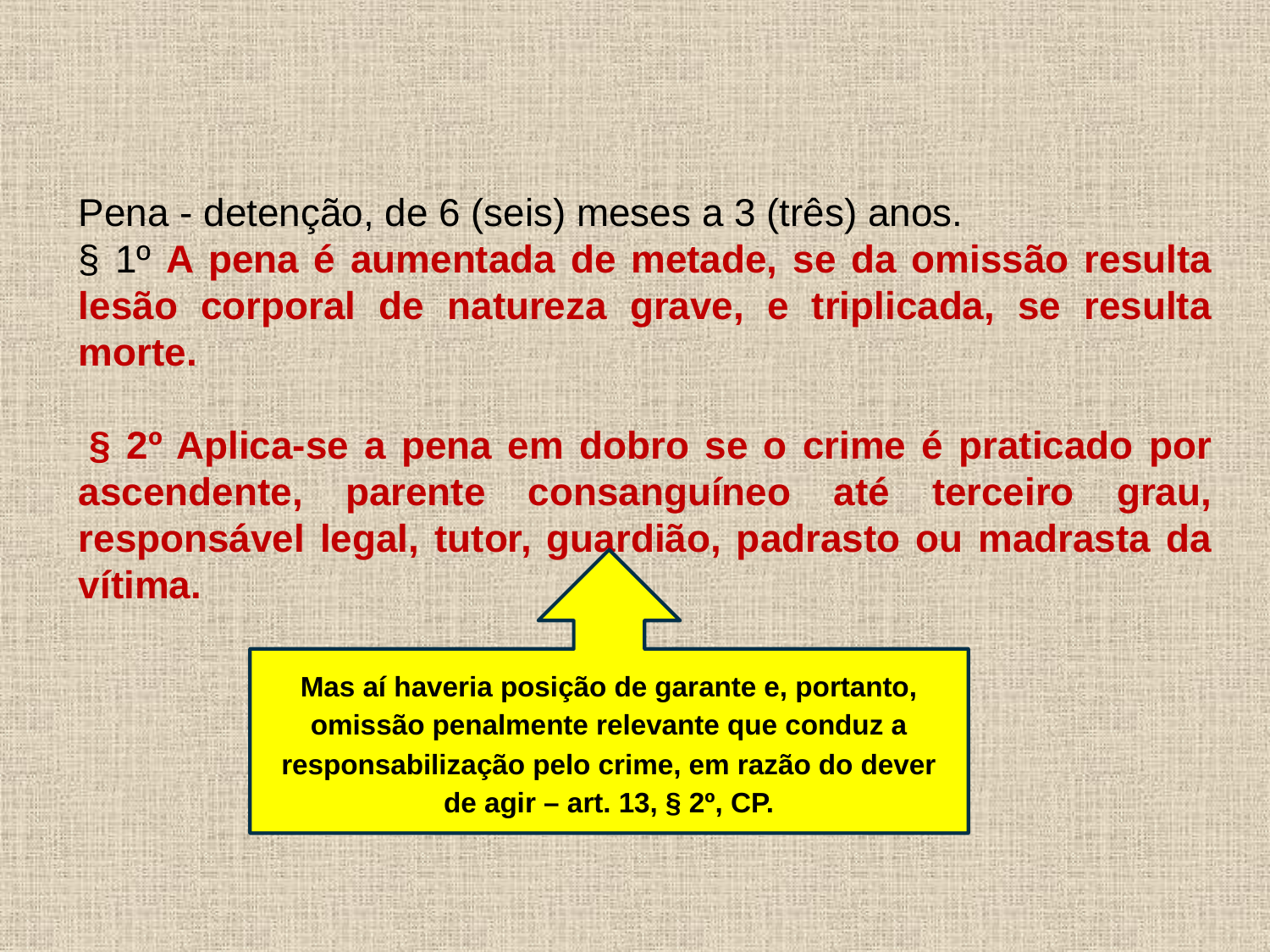

Pena - detenção, de 6 (seis) meses a 3 (três) anos.
§ 1º A pena é aumentada de metade, se da omissão resulta lesão corporal de natureza grave, e triplicada, se resulta morte.

 § 2º Aplica-se a pena em dobro se o crime é praticado por ascendente, parente consanguíneo até terceiro grau, responsável legal, tutor, guardião, padrasto ou madrasta da vítima.
Mas aí haveria posição de garante e, portanto, omissão penalmente relevante que conduz a responsabilização pelo crime, em razão do dever de agir – art. 13, § 2º, CP.